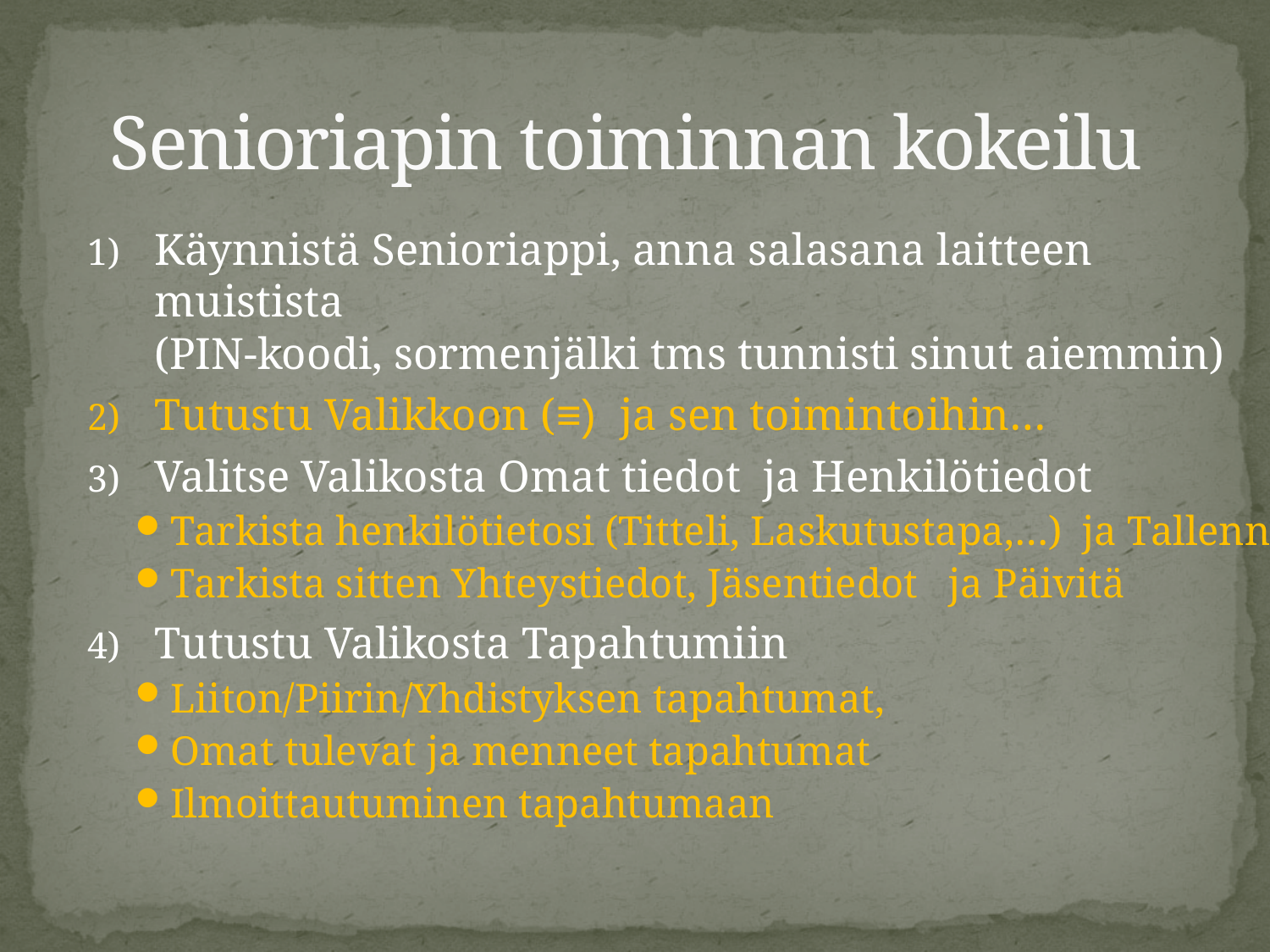

# Senioriapin toiminnan kokeilu
Käynnistä Senioriappi, anna salasana laitteen muistista
(PIN-koodi, sormenjälki tms tunnisti sinut aiemmin)
Tutustu Valikkoon (≡)  ja sen toimintoihin…
Valitse Valikosta Omat tiedot  ja Henkilötiedot
Tarkista henkilötietosi (Titteli, Laskutustapa,…)  ja Tallenna
Tarkista sitten Yhteystiedot, Jäsentiedot   ja Päivitä
Tutustu Valikosta Tapahtumiin
Liiton/Piirin/Yhdistyksen tapahtumat,
Omat tulevat ja menneet tapahtumat
Ilmoittautuminen tapahtumaan